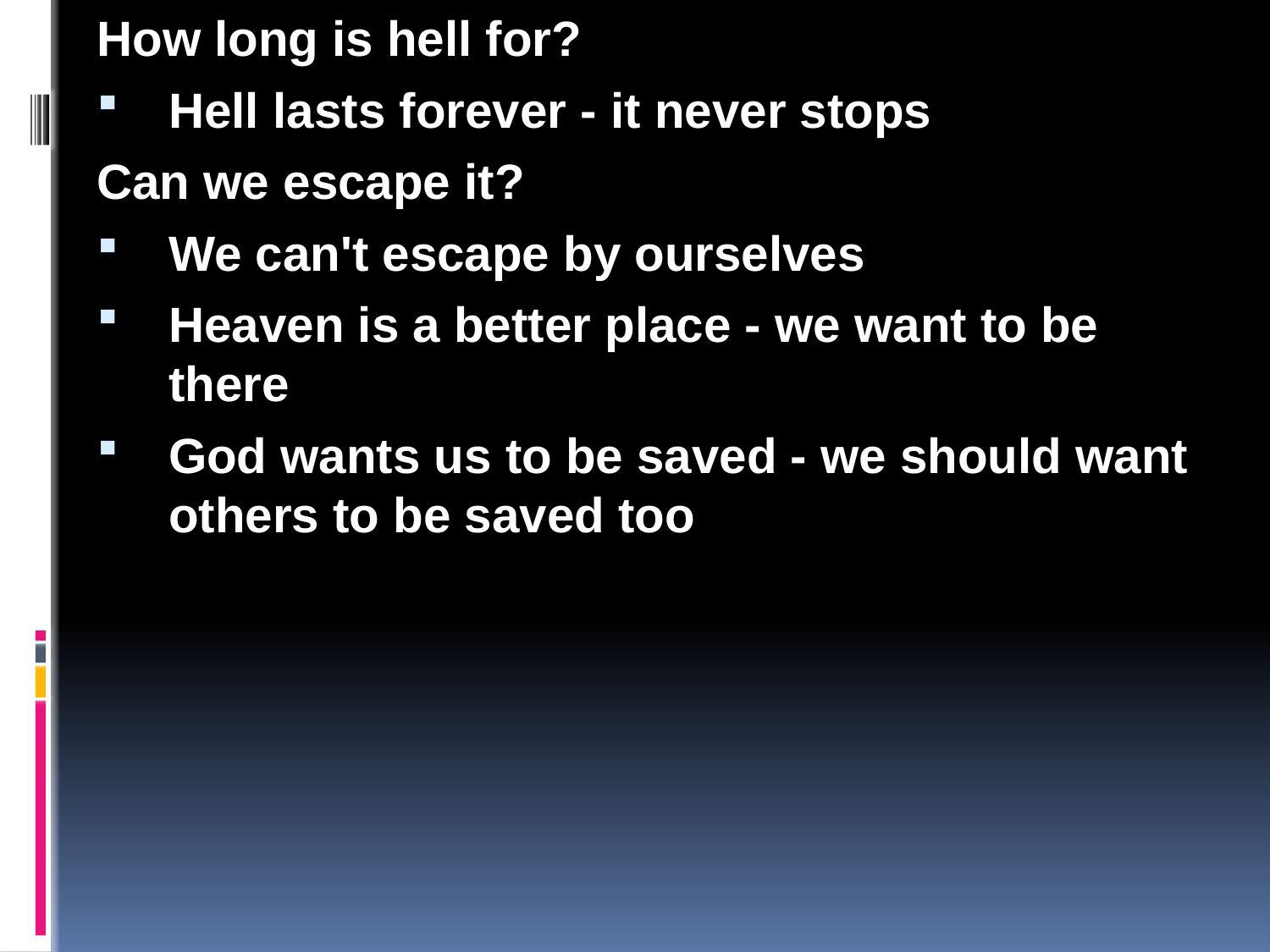

Hell
Lots of people think different things about Hell and whether it is real
Some think that everyone goes to heaven or that wicked just die

What is hell and where is it?
For Jews, the word was a place of pain with fire and disease
"Sheol" meant the place of the dead - God wasn't there
It is a spiritual place of suffering
A place of punishment
Who goes to hell?
Everyone, except for people God saves
Jesus came to rescue people
How long is hell for?
Hell lasts forever - it never stops
Can we escape it?
We can't escape by ourselves
Heaven is a better place - we want to be there
God wants us to be saved - we should want others to be saved too